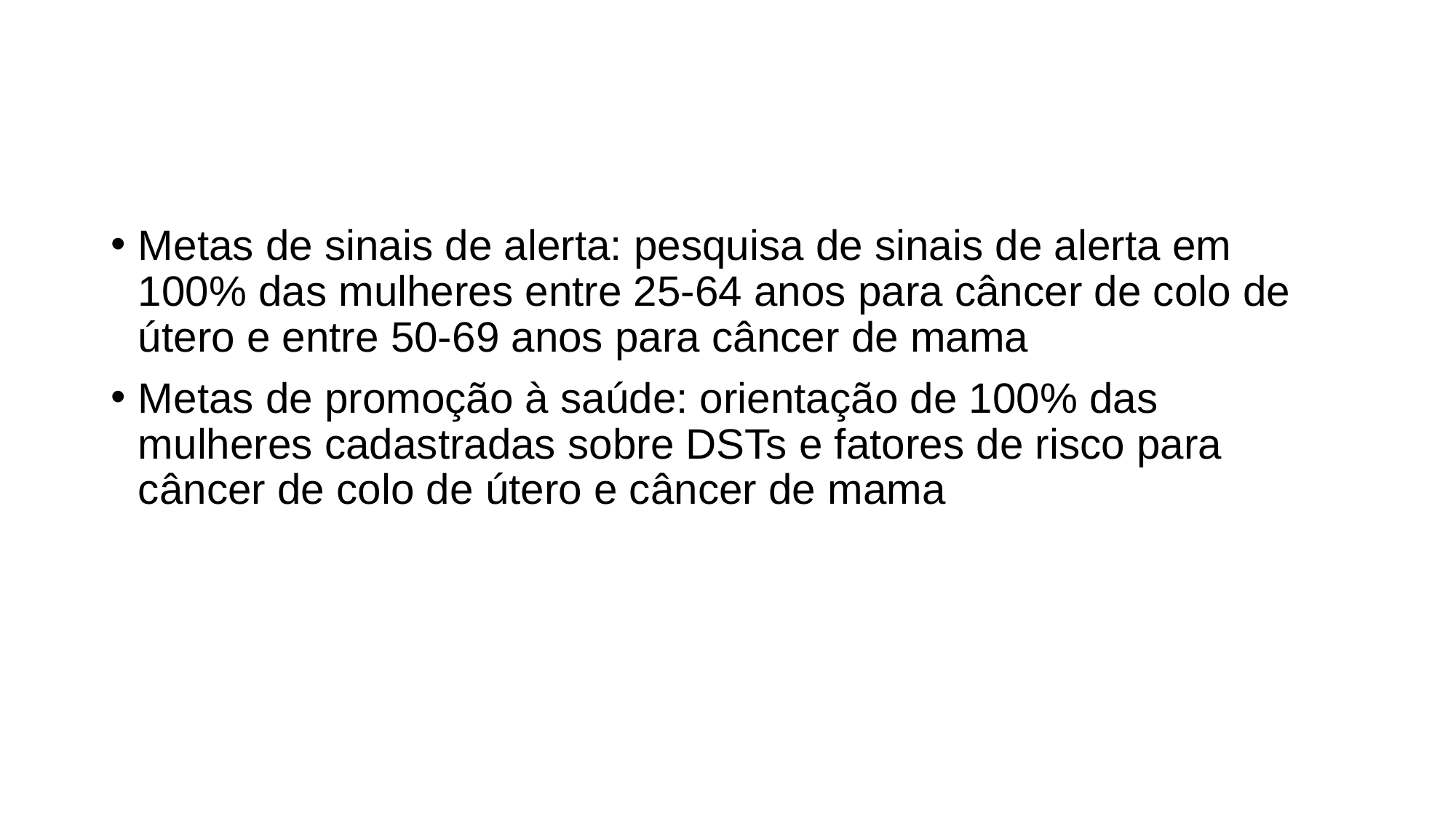

#
Metas de sinais de alerta: pesquisa de sinais de alerta em 100% das mulheres entre 25-64 anos para câncer de colo de útero e entre 50-69 anos para câncer de mama
Metas de promoção à saúde: orientação de 100% das mulheres cadastradas sobre DSTs e fatores de risco para câncer de colo de útero e câncer de mama